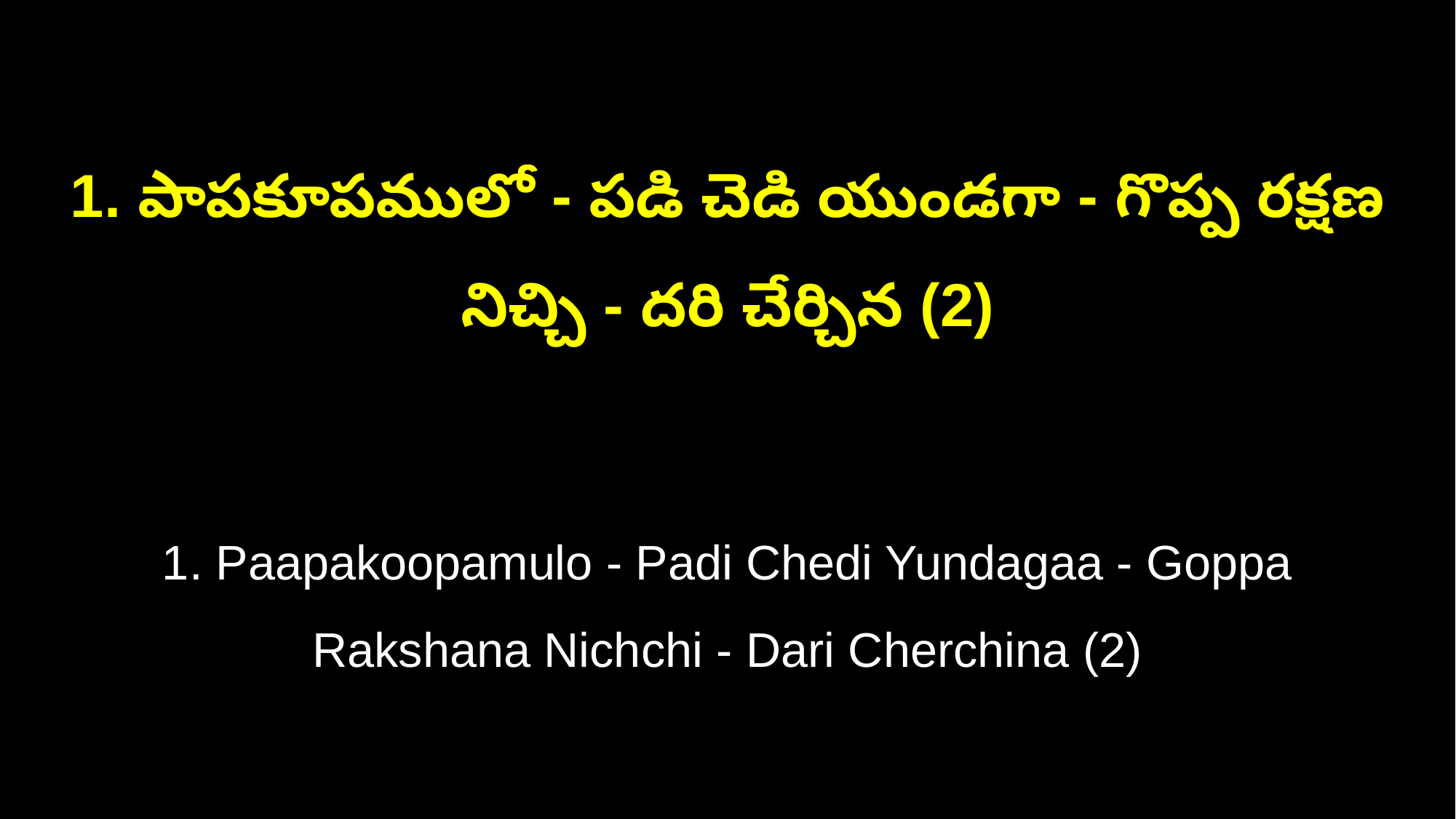

1. పాపకూపములో - పడి చెడి యుండగా - గొప్ప రక్షణ నిచ్చి - దరి చేర్చిన (2)
1. Paapakoopamulo - Padi Chedi Yundagaa - Goppa Rakshana Nichchi - Dari Cherchina (2)